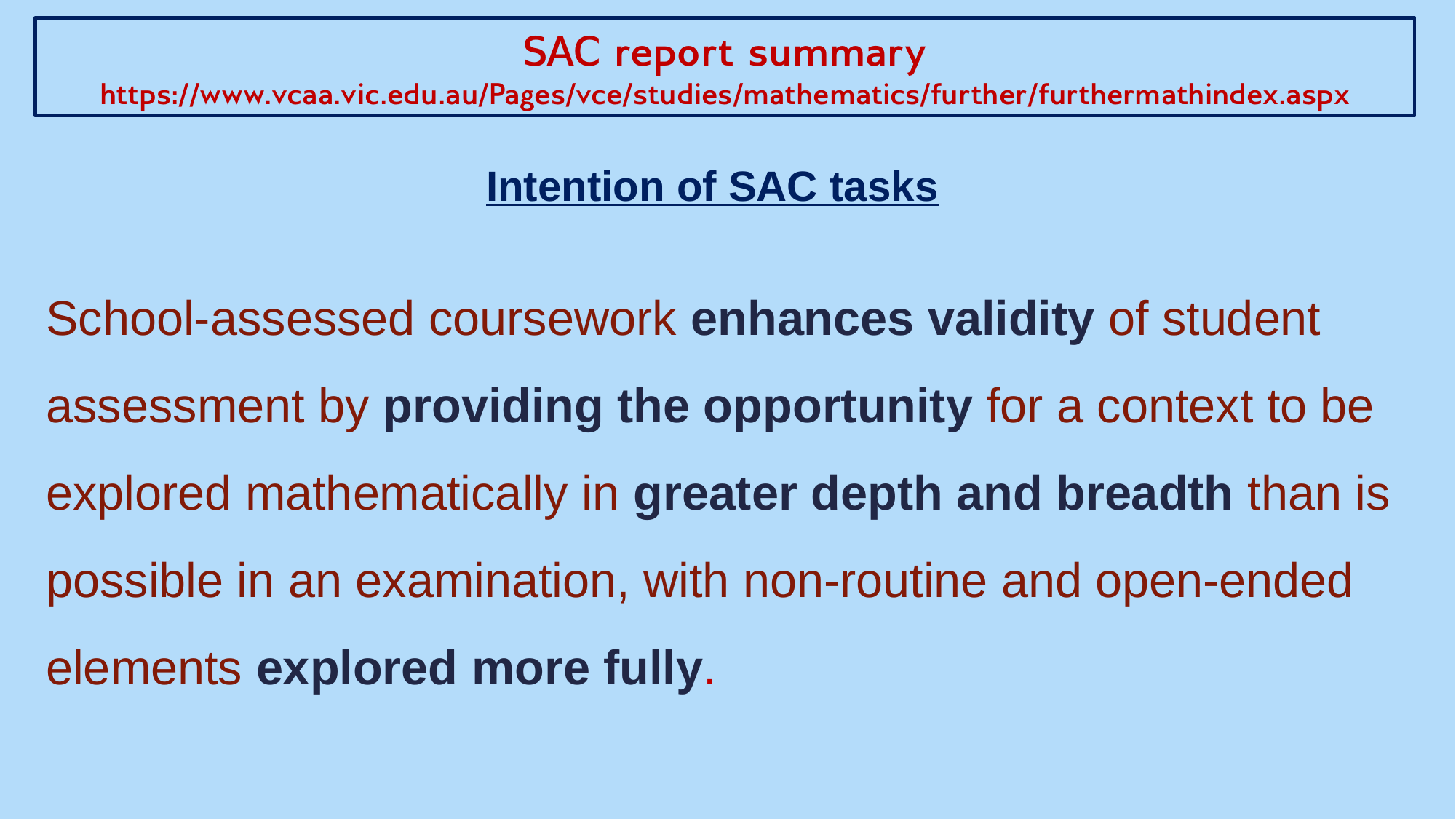

SAC report summary
https://www.vcaa.vic.edu.au/Pages/vce/studies/mathematics/further/furthermathindex.aspx
Intention of SAC tasks
School-assessed coursework enhances validity of student assessment by providing the opportunity for a context to be explored mathematically in greater depth and breadth than is possible in an examination, with non-routine and open-ended elements explored more fully.